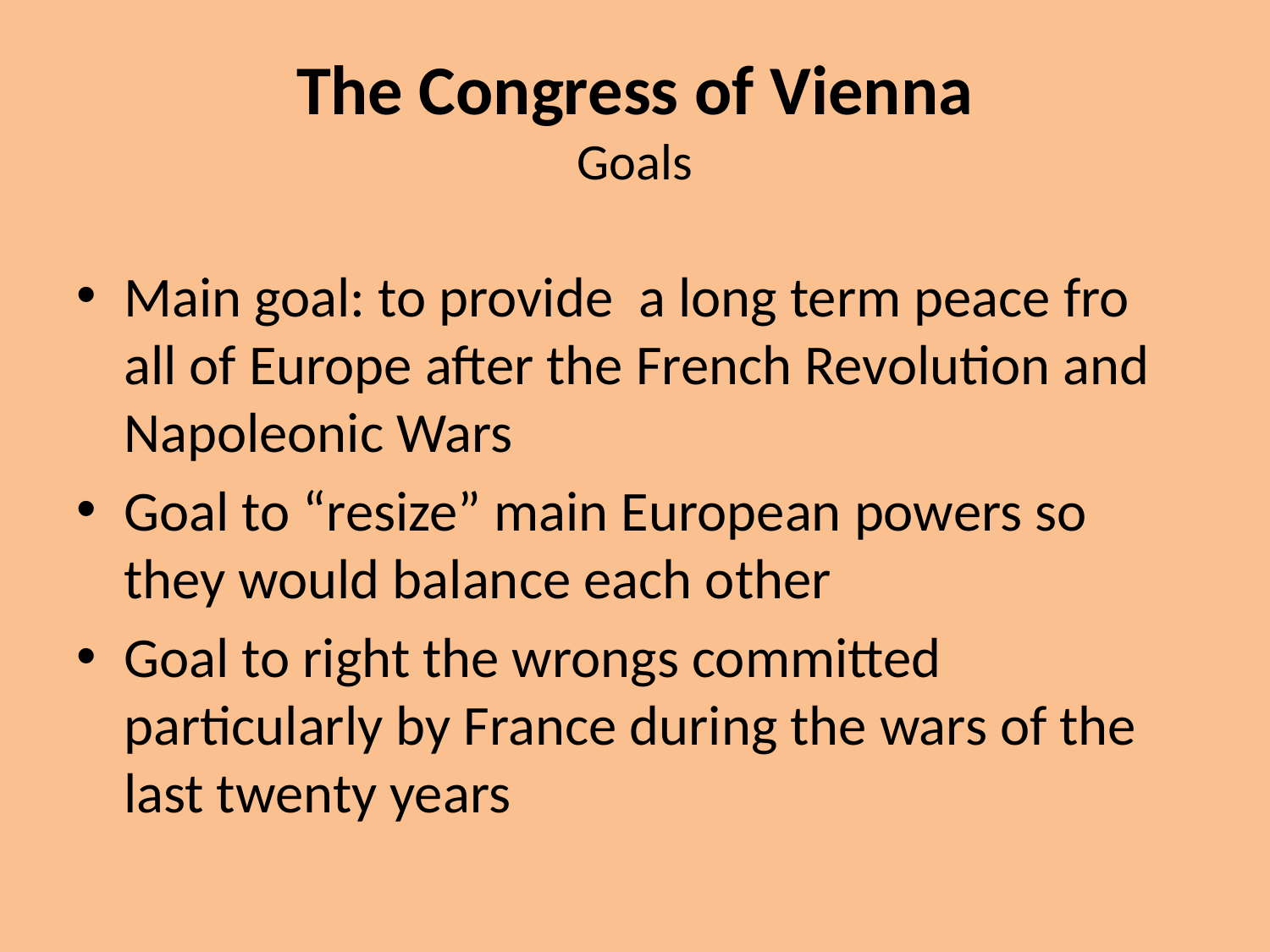

# The Congress of Vienna Goals
Main goal: to provide  a long term peace fro all of Europe after the French Revolution and Napoleonic Wars
Goal to “resize” main European powers so they would balance each other
Goal to right the wrongs committed particularly by France during the wars of the last twenty years